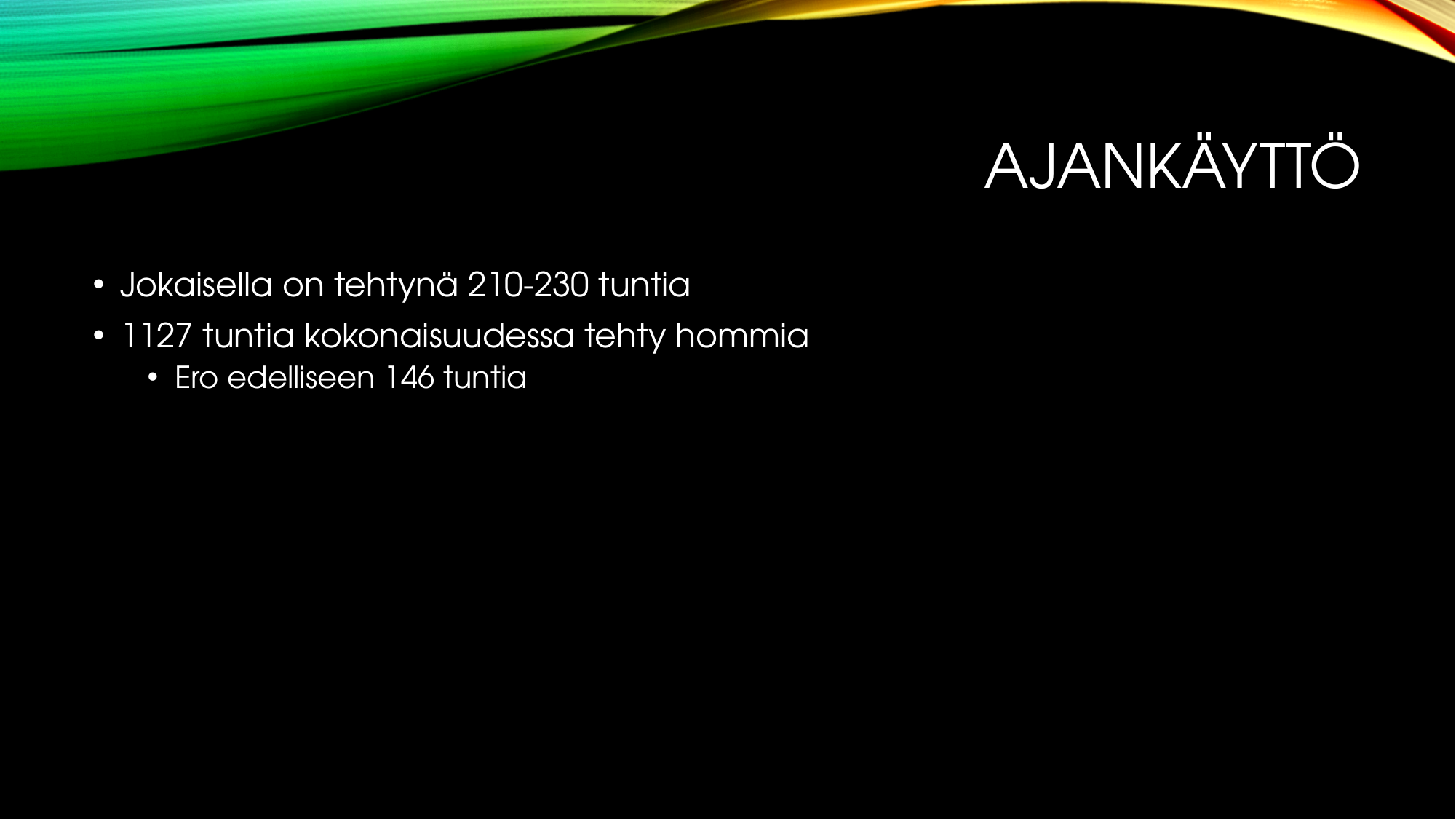

# Ajankäyttö
Jokaisella on tehtynä 210-230 tuntia
1127 tuntia kokonaisuudessa tehty hommia
Ero edelliseen 146 tuntia